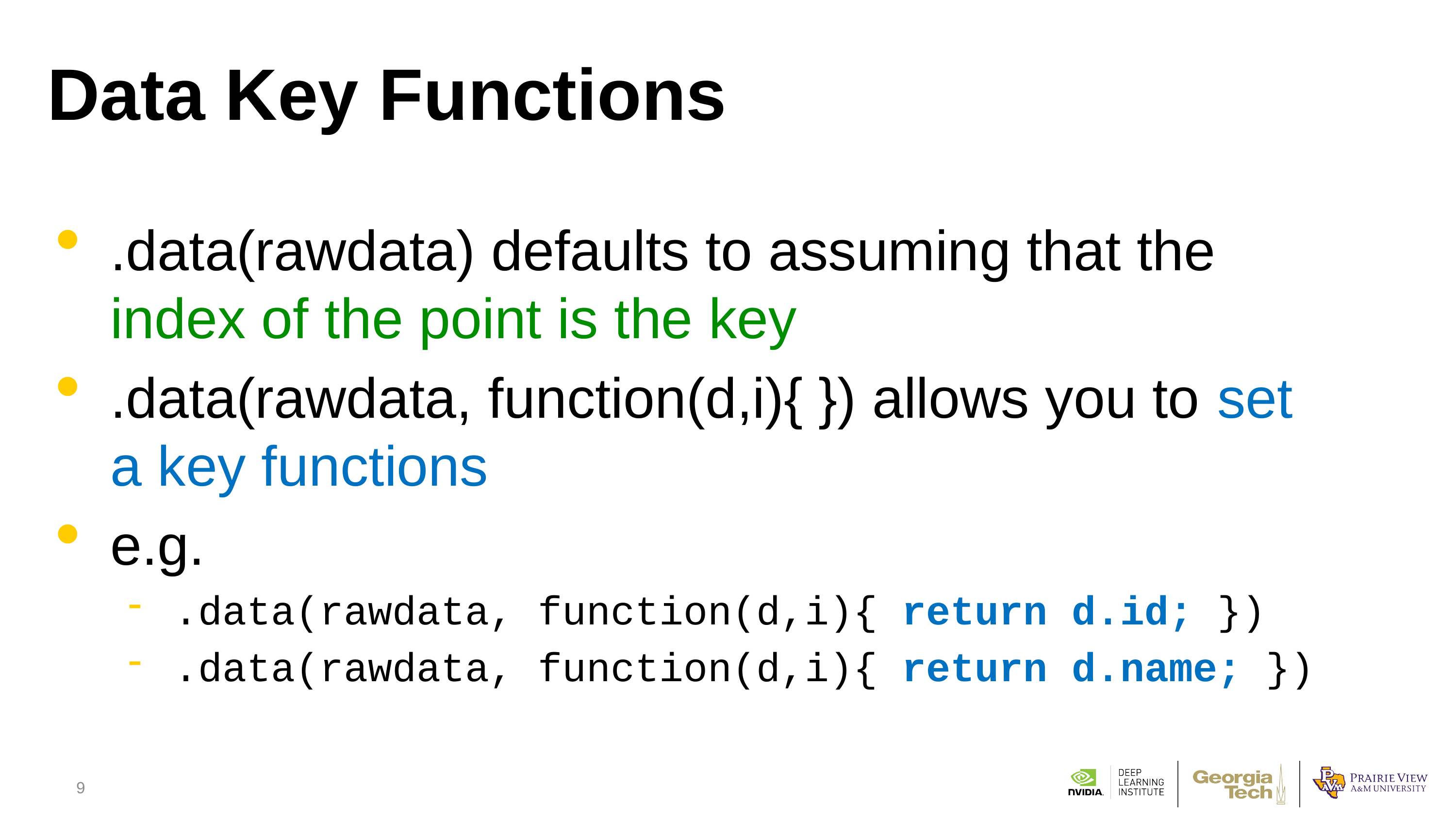

# Data Key Functions
.data(rawdata) defaults to assuming that the index of the point is the key
.data(rawdata, function(d,i){ }) allows you to set a key functions
e.g.
.data(rawdata, function(d,i){ return d.id; })
.data(rawdata, function(d,i){ return d.name; })